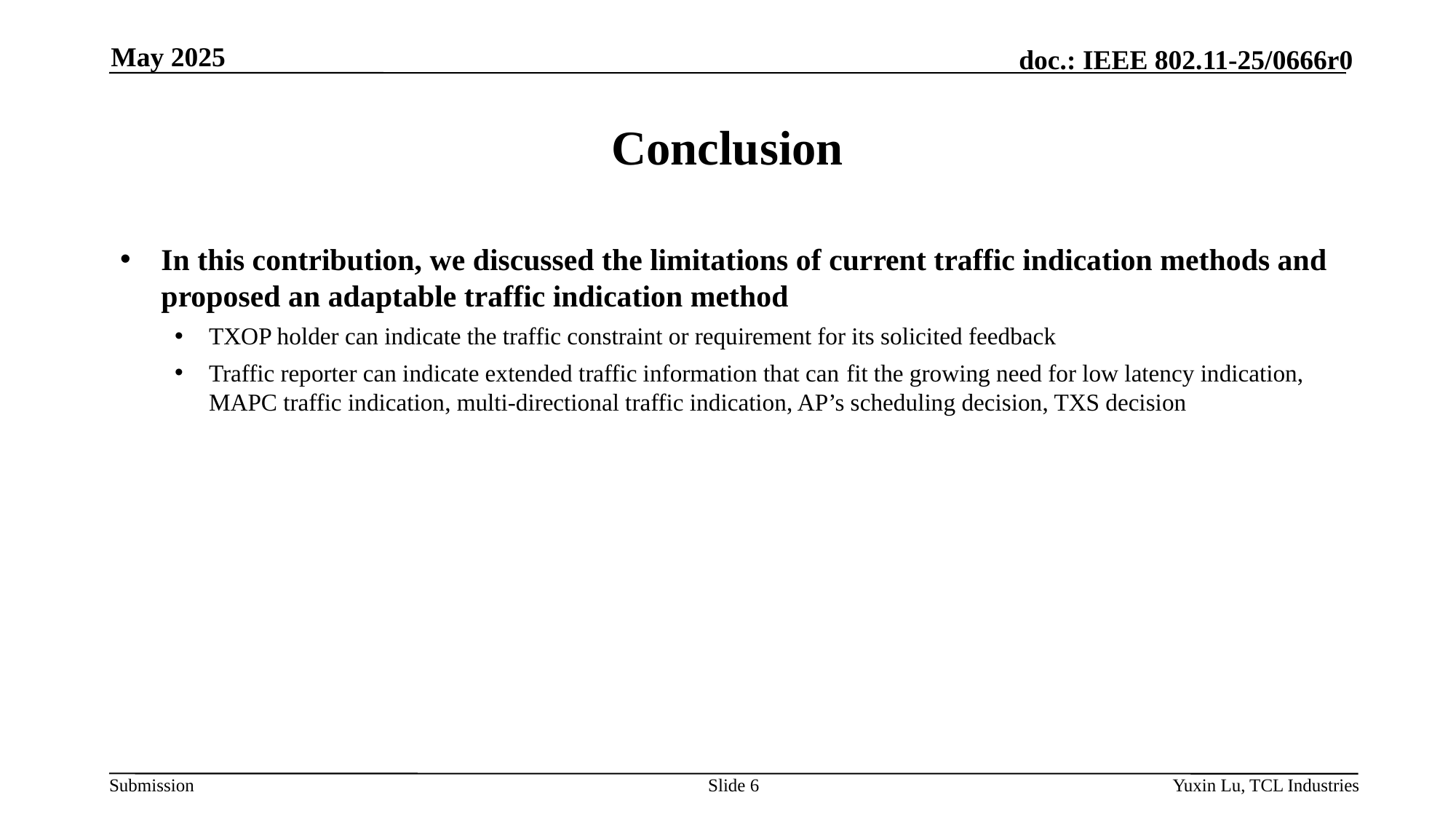

May 2025
# Conclusion
In this contribution, we discussed the limitations of current traffic indication methods and proposed an adaptable traffic indication method
TXOP holder can indicate the traffic constraint or requirement for its solicited feedback
Traffic reporter can indicate extended traffic information that can fit the growing need for low latency indication, MAPC traffic indication, multi-directional traffic indication, AP’s scheduling decision, TXS decision
Slide 6
Yuxin Lu, TCL Industries